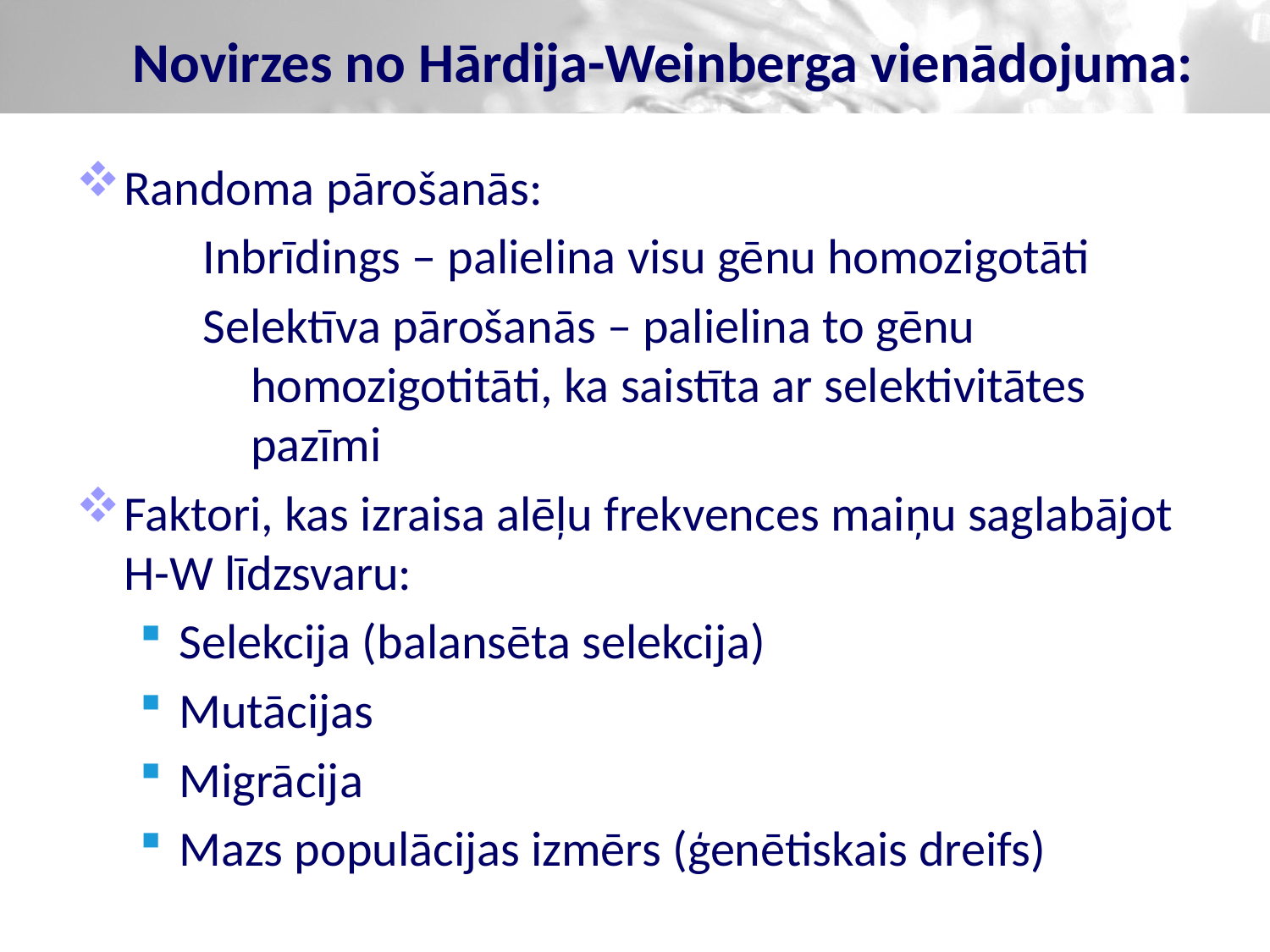

# Novirzes no Hārdija-Weinberga vienādojuma:
Randoma pārošanās:
Inbrīdings – palielina visu gēnu homozigotāti
Selektīva pārošanās – palielina to gēnu homozigotitāti, ka saistīta ar selektivitātes pazīmi
Faktori, kas izraisa alēļu frekvences maiņu saglabājot H-W līdzsvaru:
Selekcija (balansēta selekcija)
Mutācijas
Migrācija
Mazs populācijas izmērs (ģenētiskais dreifs)